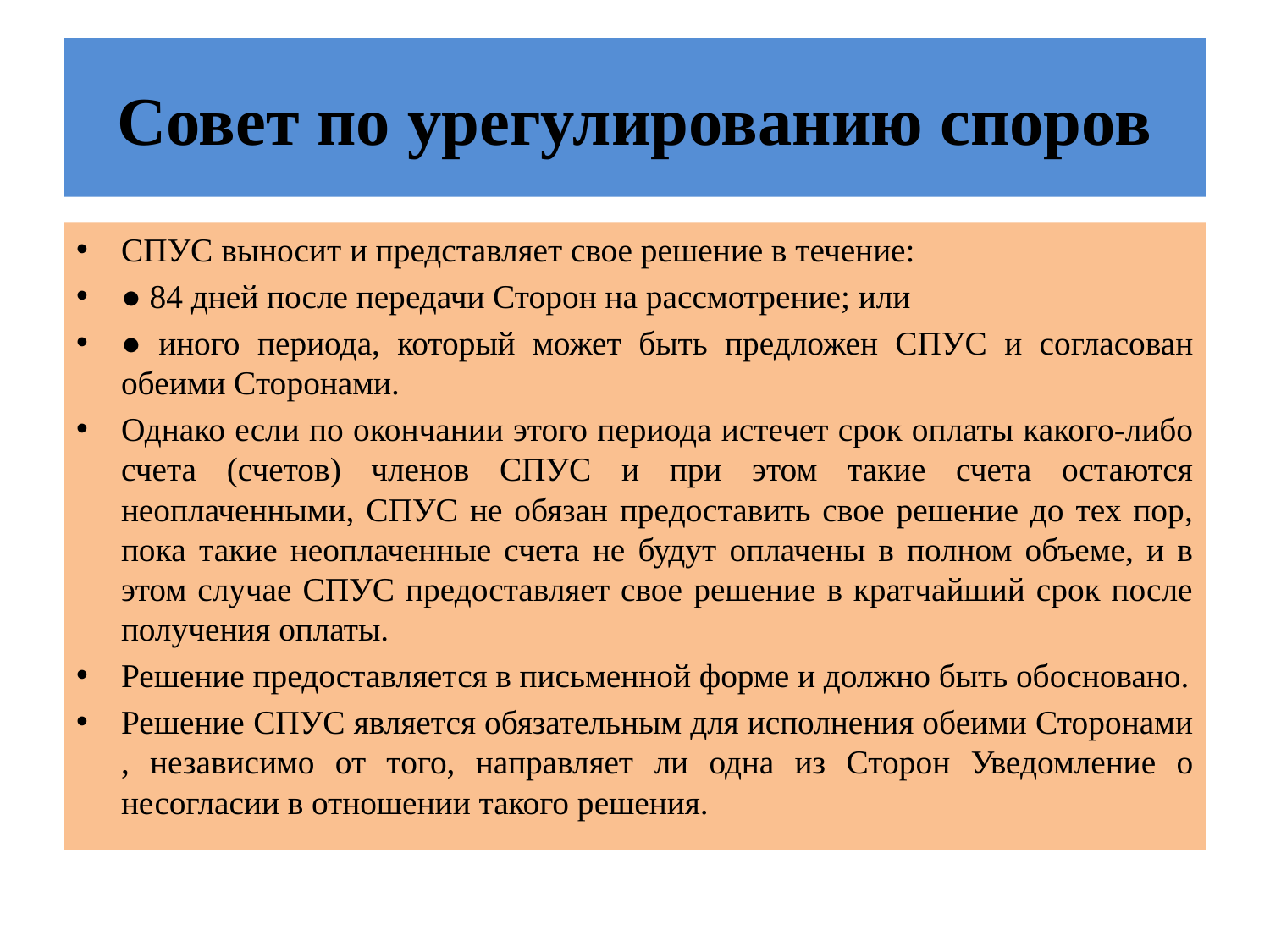

# Совет по урегулированию споров
СПУС выносит и представляет свое решение в течение:
● 84 дней после передачи Сторон на рассмотрение; или
● иного периода, который может быть предложен СПУС и согласован обеими Сторонами.
Однако если по окончании этого периода истечет срок оплаты какого-либо счета (счетов) членов СПУС и при этом такие счета остаются неоплаченными, СПУС не обязан предоставить свое решение до тех пор, пока такие неоплаченные счета не будут оплачены в полном объеме, и в этом случае СПУС предоставляет свое решение в кратчайший срок после получения оплаты.
Решение предоставляется в письменной форме и должно быть обосновано.
Решение СПУС является обязательным для исполнения обеими Сторонами , независимо от того, направляет ли одна из Сторон Уведомление о несогласии в отношении такого решения.